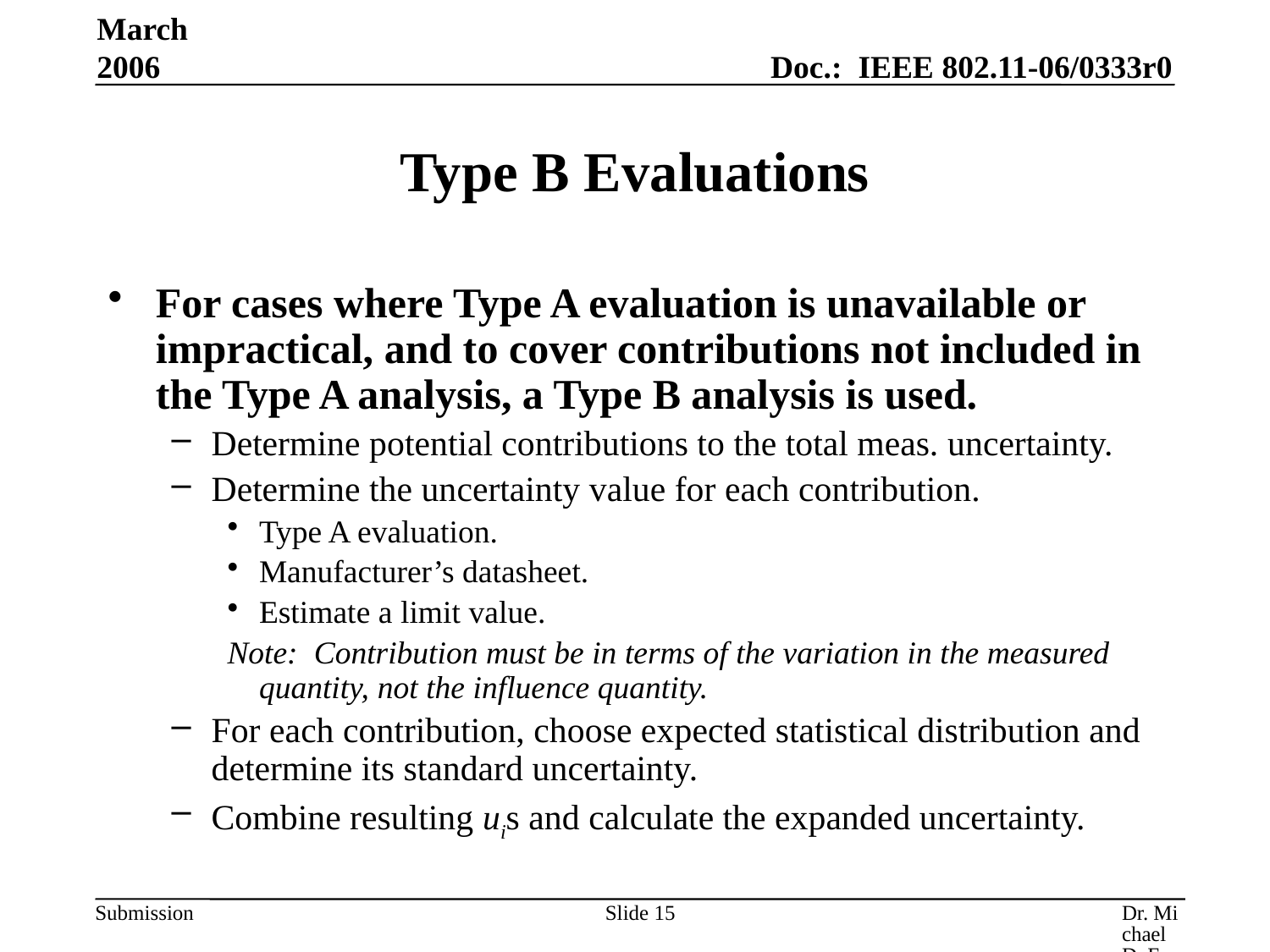

March 2006
# Type B Evaluations
For cases where Type A evaluation is unavailable or impractical, and to cover contributions not included in the Type A analysis, a Type B analysis is used.
Determine potential contributions to the total meas. uncertainty.
Determine the uncertainty value for each contribution.
Type A evaluation.
Manufacturer’s datasheet.
Estimate a limit value.
Note:  Contribution must be in terms of the variation in the measured quantity, not the influence quantity.
For each contribution, choose expected statistical distribution and determine its standard uncertainty.
Combine resulting uis and calculate the expanded uncertainty.
Slide 15
Dr. Michael D. Foegelle, ETS-Lindgren